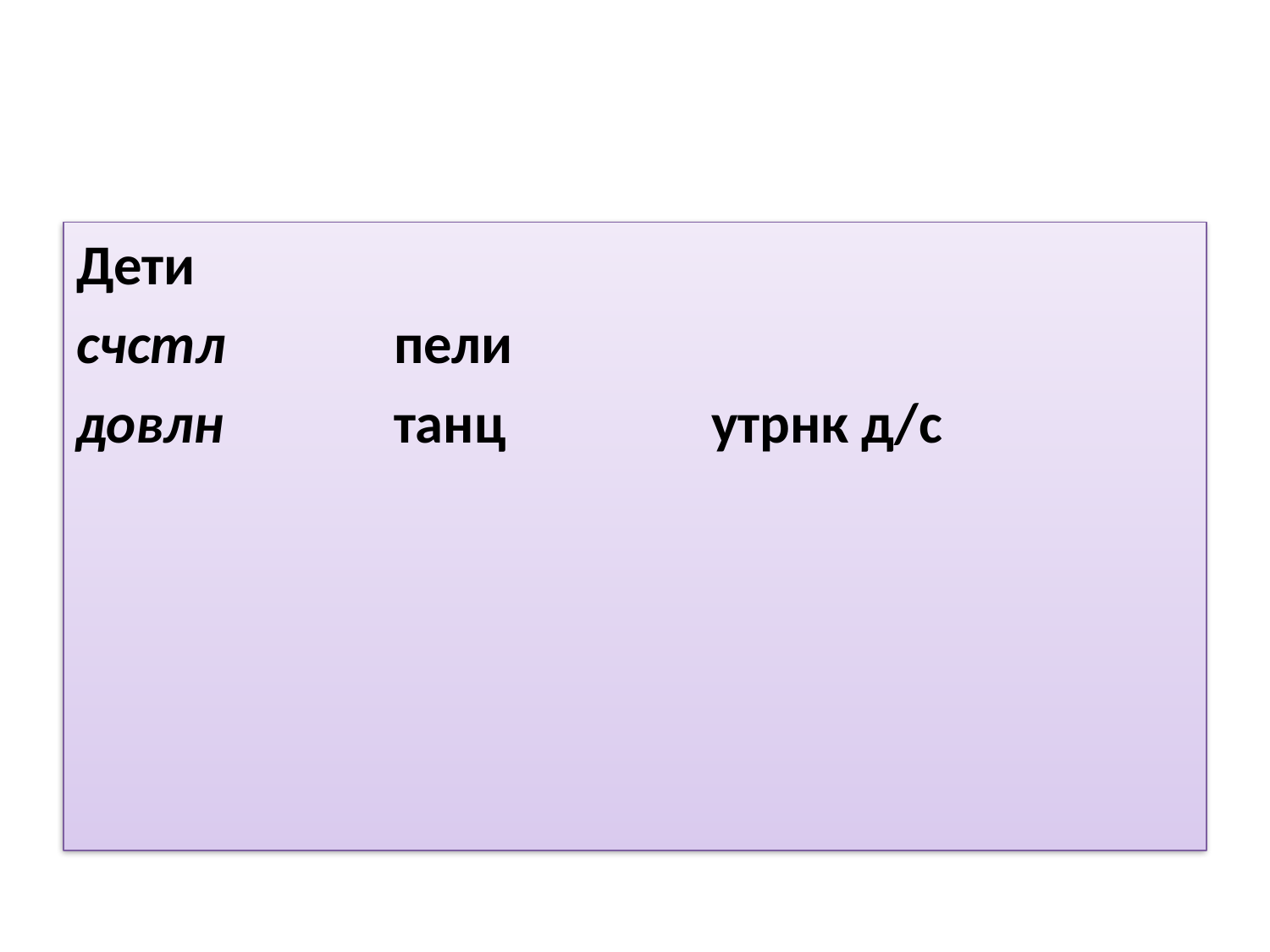

#
Дети
счстл	     пели
довлн     	     танц		утрнк д/с